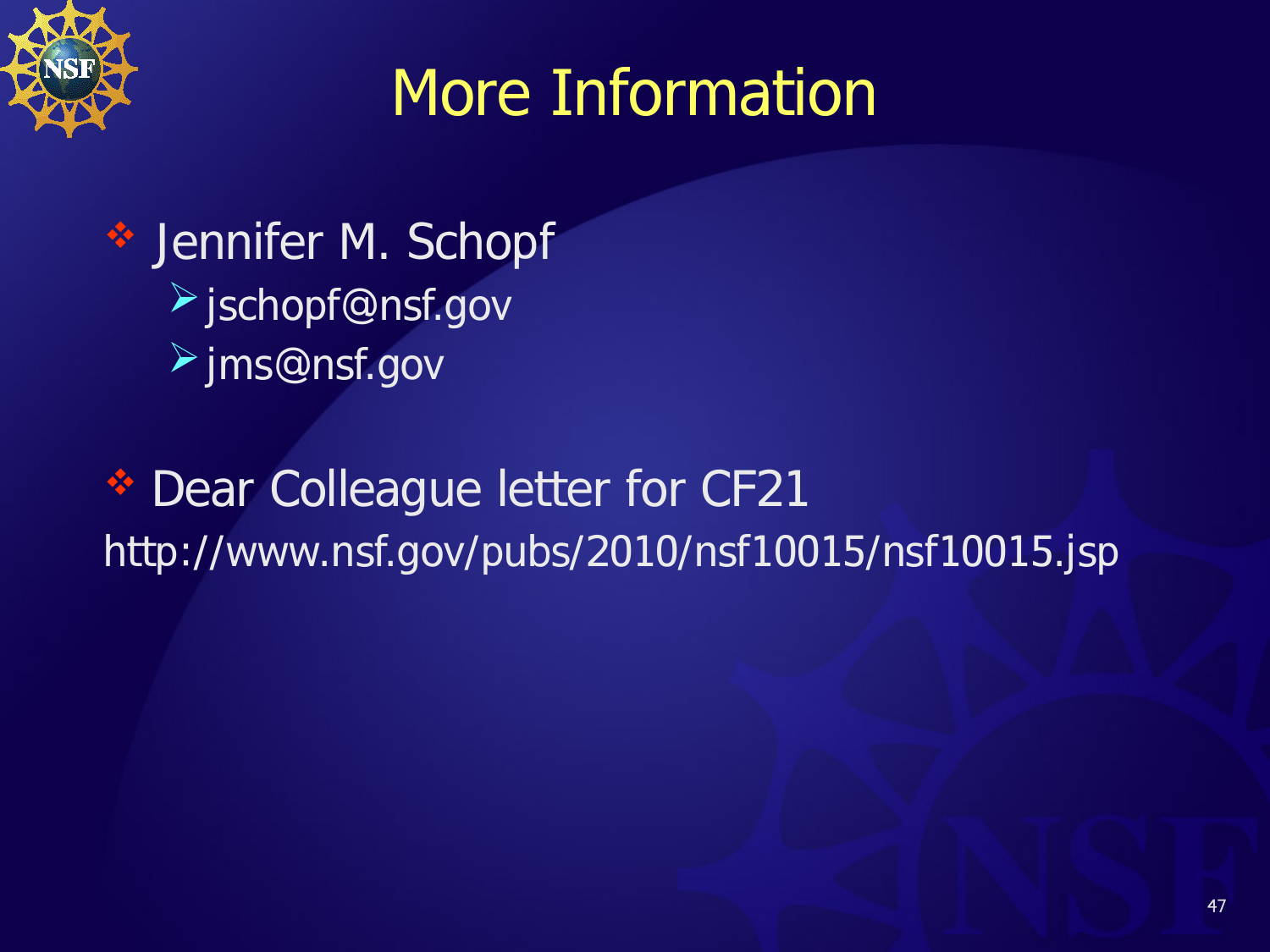

# More Information
Jennifer M. Schopf
jschopf@nsf.gov
jms@nsf.gov

Dear Colleague letter for CF21
http://www.nsf.gov/pubs/2010/nsf10015/nsf10015.jsp